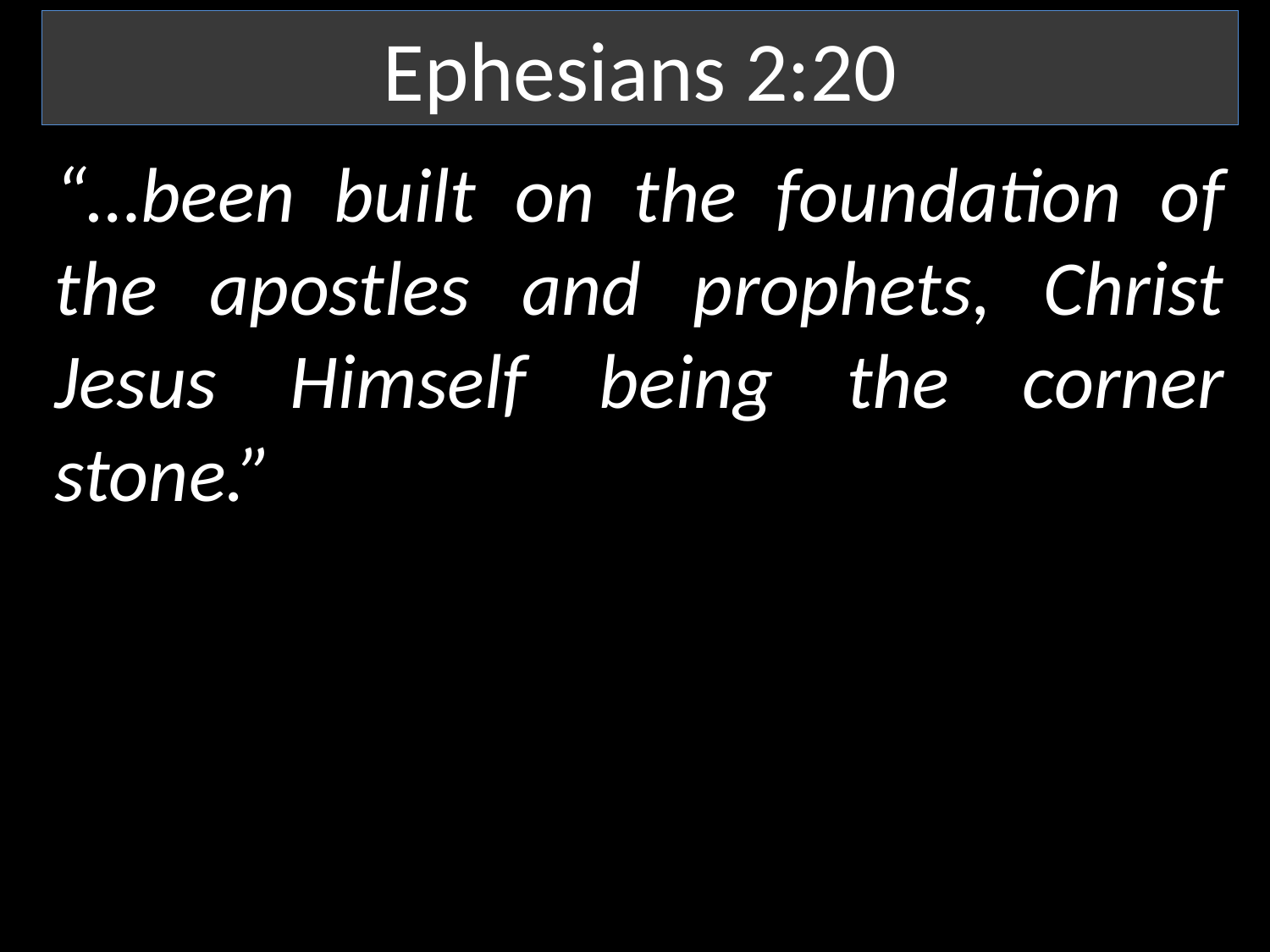

Ephesians 2:20
“…been built on the foundation of the apostles and prophets, Christ Jesus Himself being the corner stone.”